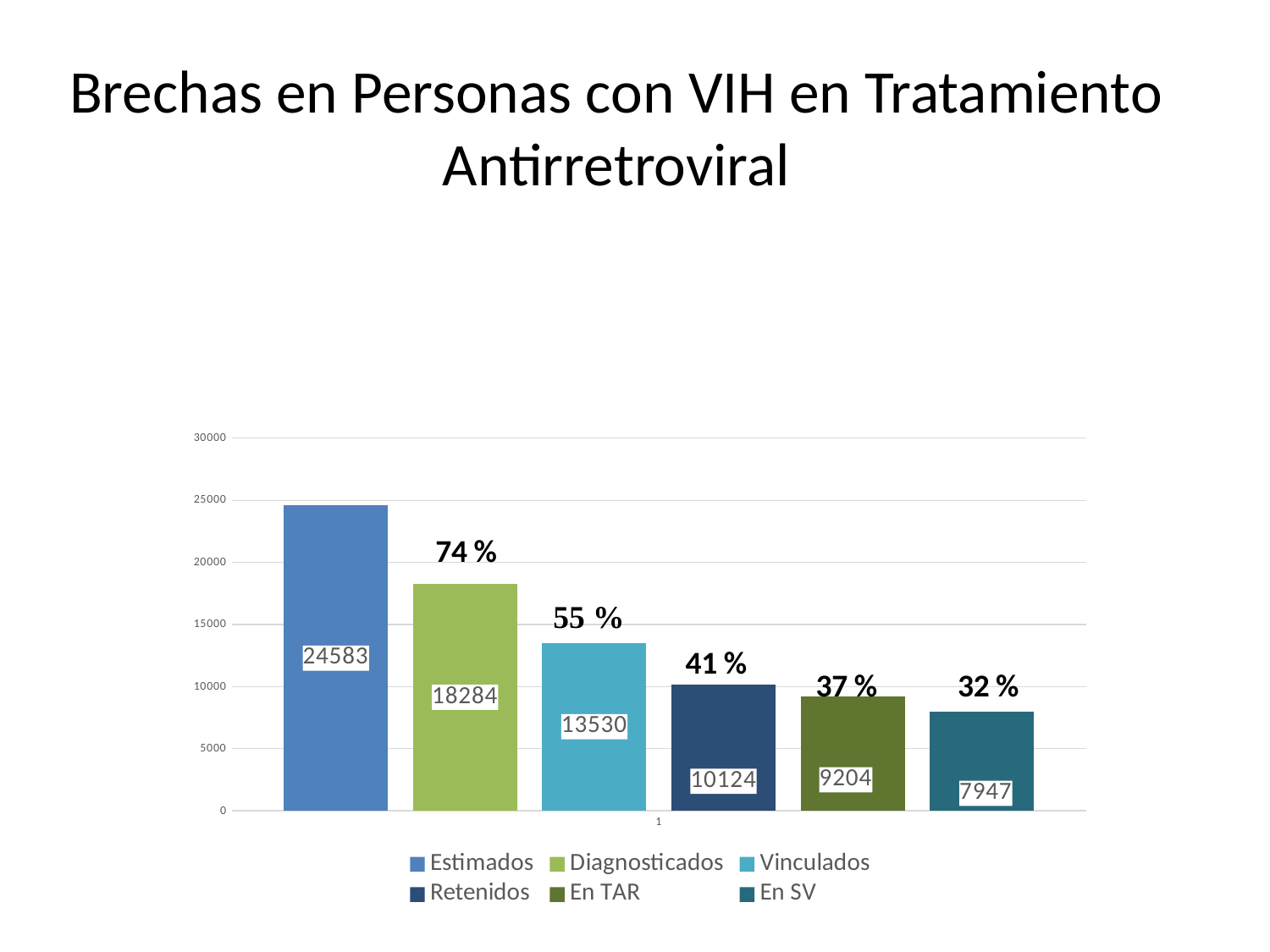

# Brechas en Personas con VIH en Tratamiento Antirretroviral

### Chart

| Category | Estimados | Diagnosticados | Vinculados | Retenidos | En TAR | En SV |
|---|---|---|---|---|---|---|